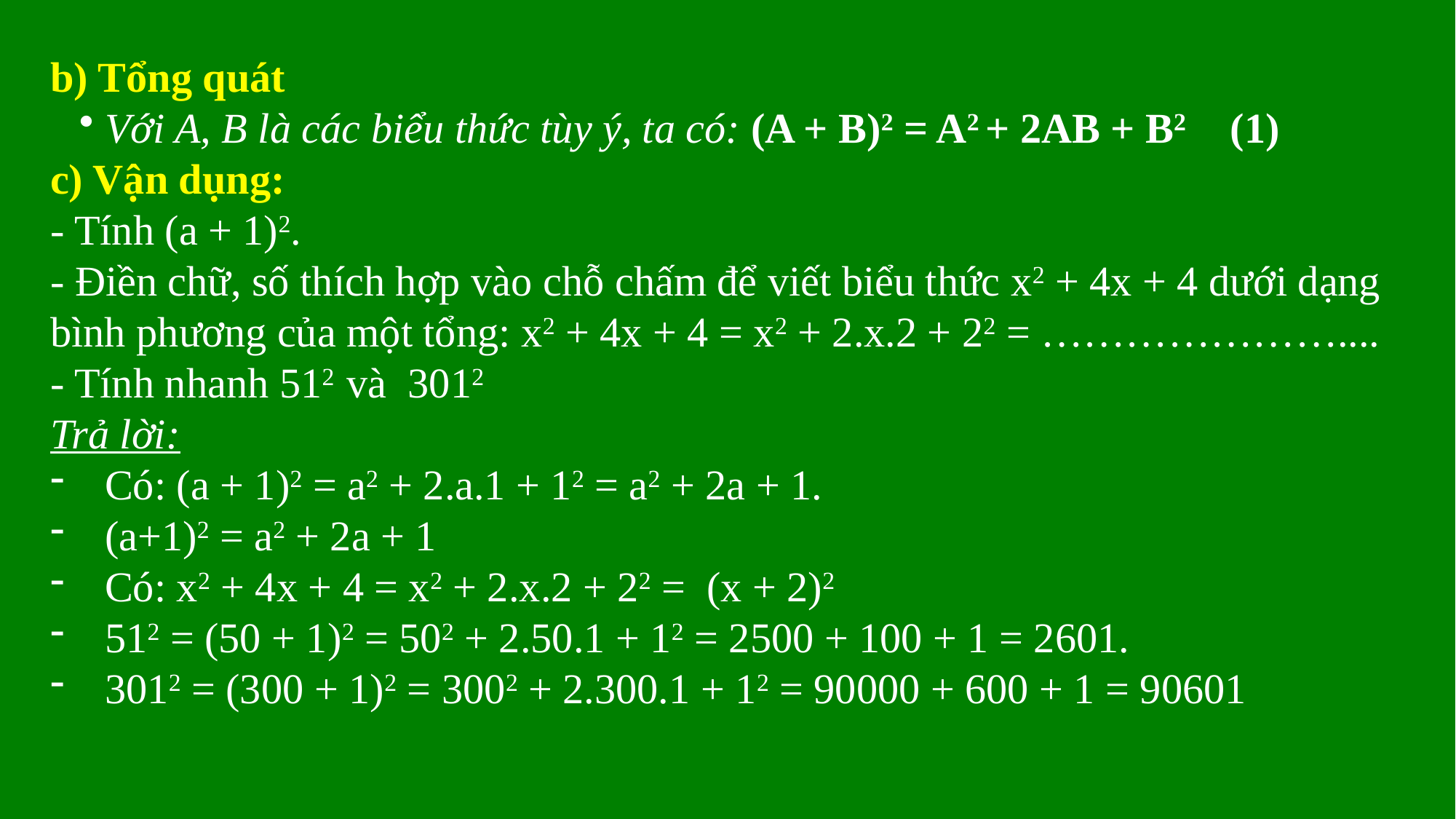

b) Tổng quát
Với A, B là các biểu thức tùy ý, ta có: (A + B)2 = A2 + 2AB + B2     (1)
c) Vận dụng:
- Tính (a + 1)2.
- Điền chữ, số thích hợp vào chỗ chấm để viết biểu thức x2 + 4x + 4 dưới dạng bình phương của một tổng: x2 + 4x + 4 = x2 + 2.x.2 + 22 = …………………....
- Tính nhanh 512  và  3012
Trả lời:
Có: (a + 1)2 = a2 + 2.a.1 + 12 = a2 + 2a + 1.
(a+1)2 = a2 + 2a + 1
Có: x2 + 4x + 4 = x2 + 2.x.2 + 22 =  (x + 2)2
512 = (50 + 1)2 = 502 + 2.50.1 + 12 = 2500 + 100 + 1 = 2601.
3012 = (300 + 1)2 = 3002 + 2.300.1 + 12 = 90000 + 600 + 1 = 90601